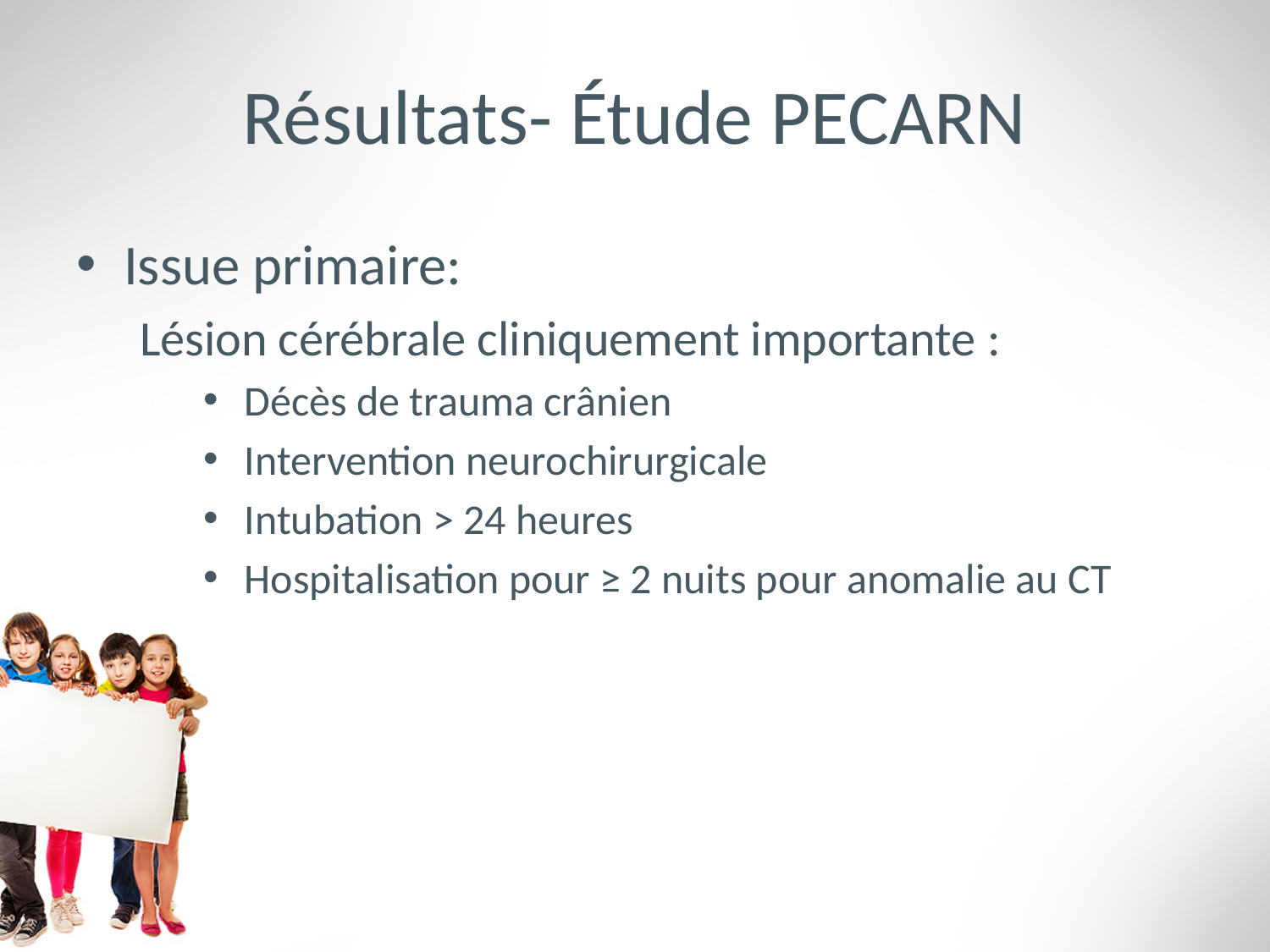

# Résultats- Étude PECARN
Issue primaire:
Lésion cérébrale cliniquement importante :
 Décès de trauma crânien
 Intervention neurochirurgicale
 Intubation > 24 heures
 Hospitalisation pour ≥ 2 nuits pour anomalie au CT